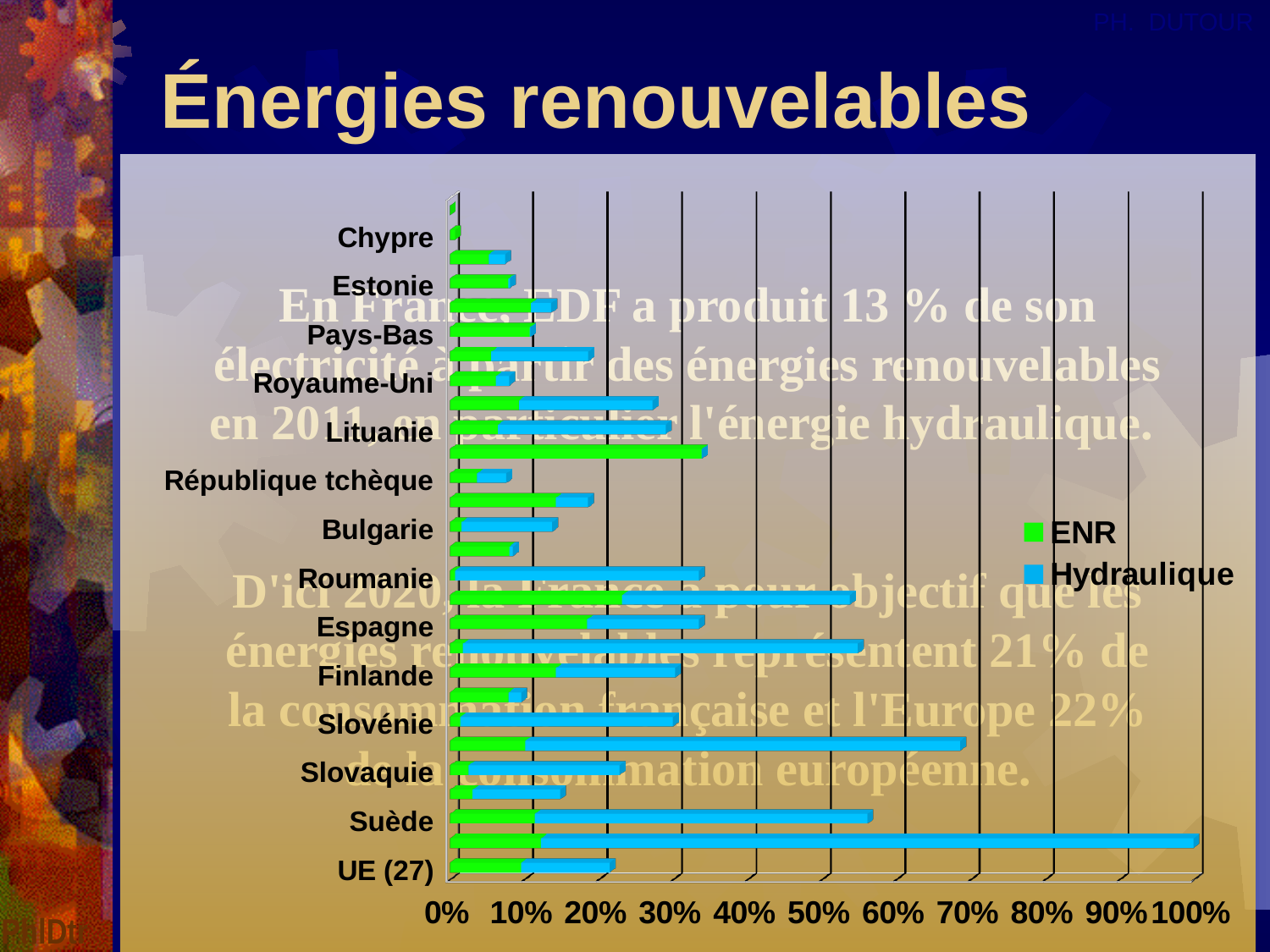

Énergies renouvelables

[unsupported chart]

En France, EDF a produit 13 % de son électricité à partir des énergies renouvelables en 2011, en particulier l'énergie hydraulique.

D'ici 2020, la France a pour objectif que les énergies renouvelables représentent 21% de la consommation française et l'Europe 22% de la consommation européenne.